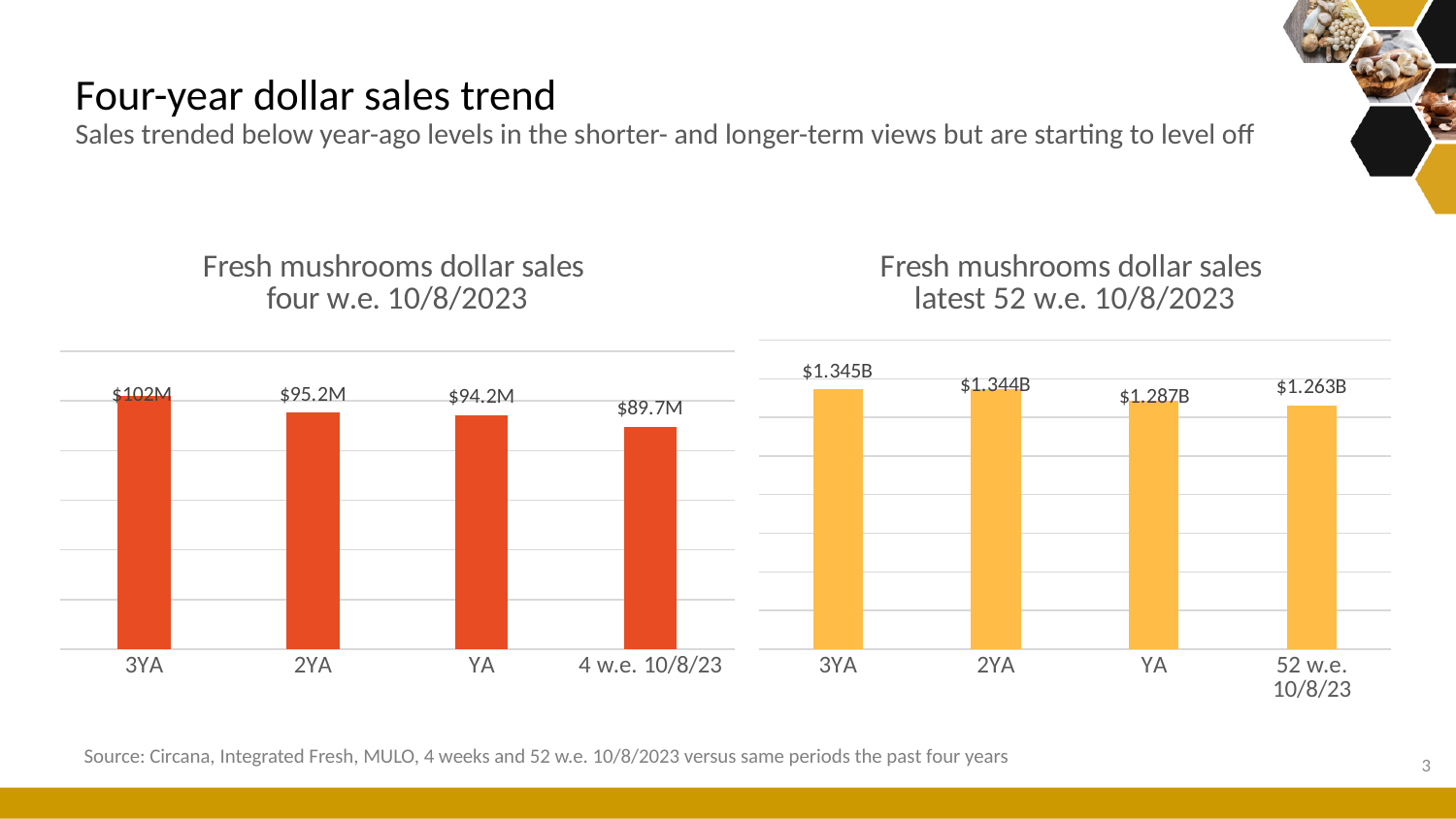

# Four-year dollar sales trend Sales trended below year-ago levels in the shorter- and longer-term views but are starting to level off

### Chart: Fresh mushrooms dollar sales four w.e. 10/8/2023

| Category | Four weeks ending 8/13/2023 |
|---|---|
| 3YA | 101966256.87056349 |
| 2YA | 95185703.75789249 |
| YA | 94218726.65362483 |
| 4 w.e. 10/8/23 | 89677875.99057077 |

### Chart: Fresh mushrooms dollar sales latest 52 w.e. 10/8/2023

| Category | Four weeks ending 2/20/2022 |
|---|---|
| 3YA | 1344525411.056678 |
| 2YA | 1344161494.317274 |
| YA | 1286623563.8228288 |
| 52 w.e. 10/8/23 | 1263302741.6913548 |
Source: Circana, Integrated Fresh, MULO, 4 weeks and 52 w.e. 10/8/2023 versus same periods the past four years
3